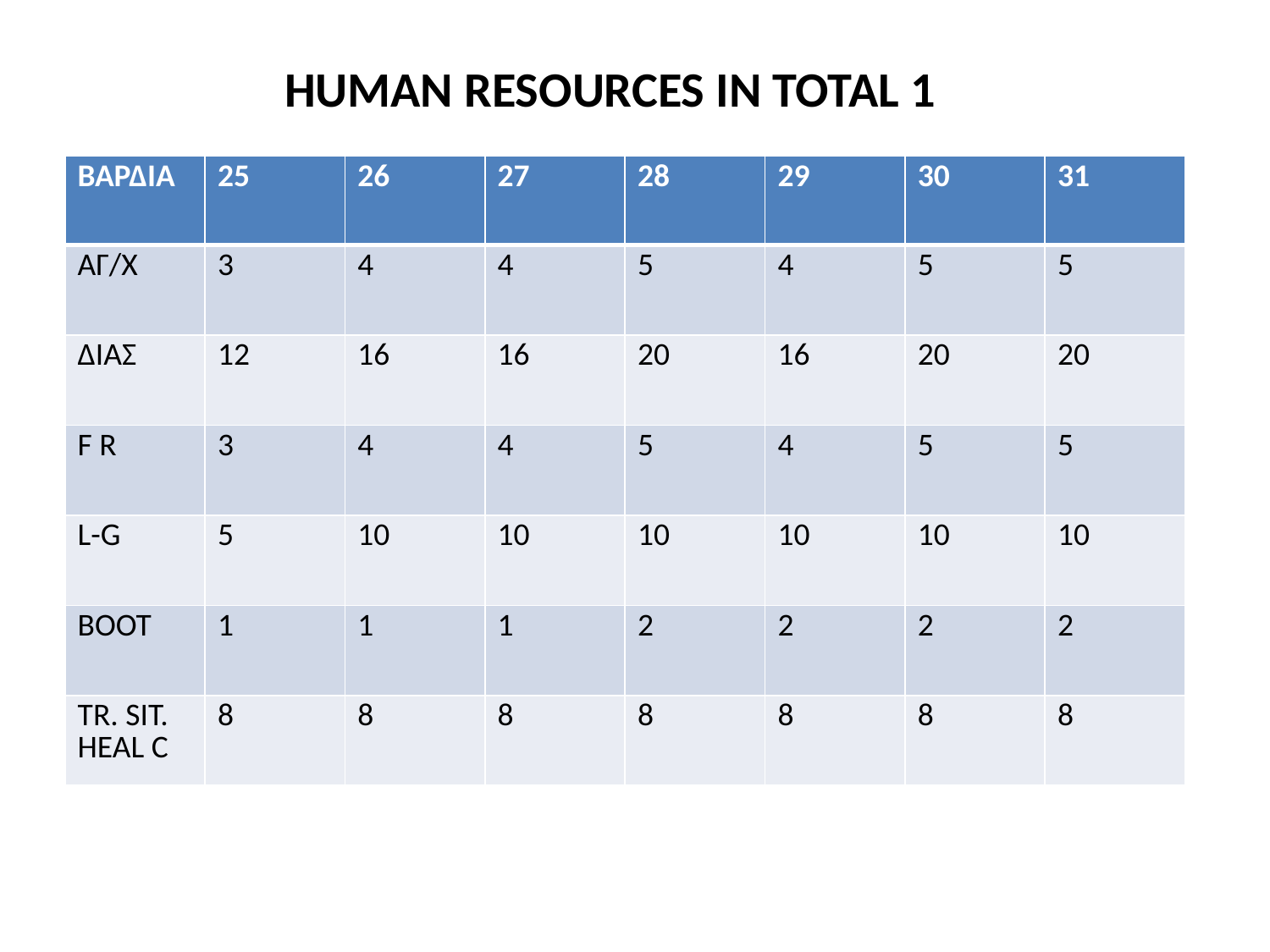

HUMAN RESOURCES IN TOTAL 1
| ΒΑΡΔΙΑ | 25 | 26 | 27 | 28 | 29 | 30 | 31 |
| --- | --- | --- | --- | --- | --- | --- | --- |
| ΑΓ/Χ | 3 | 4 | 4 | 5 | 4 | 5 | 5 |
| ΔΙΑΣ | 12 | 16 | 16 | 20 | 16 | 20 | 20 |
| F R | 3 | 4 | 4 | 5 | 4 | 5 | 5 |
| L-G | 5 | 10 | 10 | 10 | 10 | 10 | 10 |
| BOOT | 1 | 1 | 1 | 2 | 2 | 2 | 2 |
| ΤR. SIT. HEAL C | 8 | 8 | 8 | 8 | 8 | 8 | 8 |